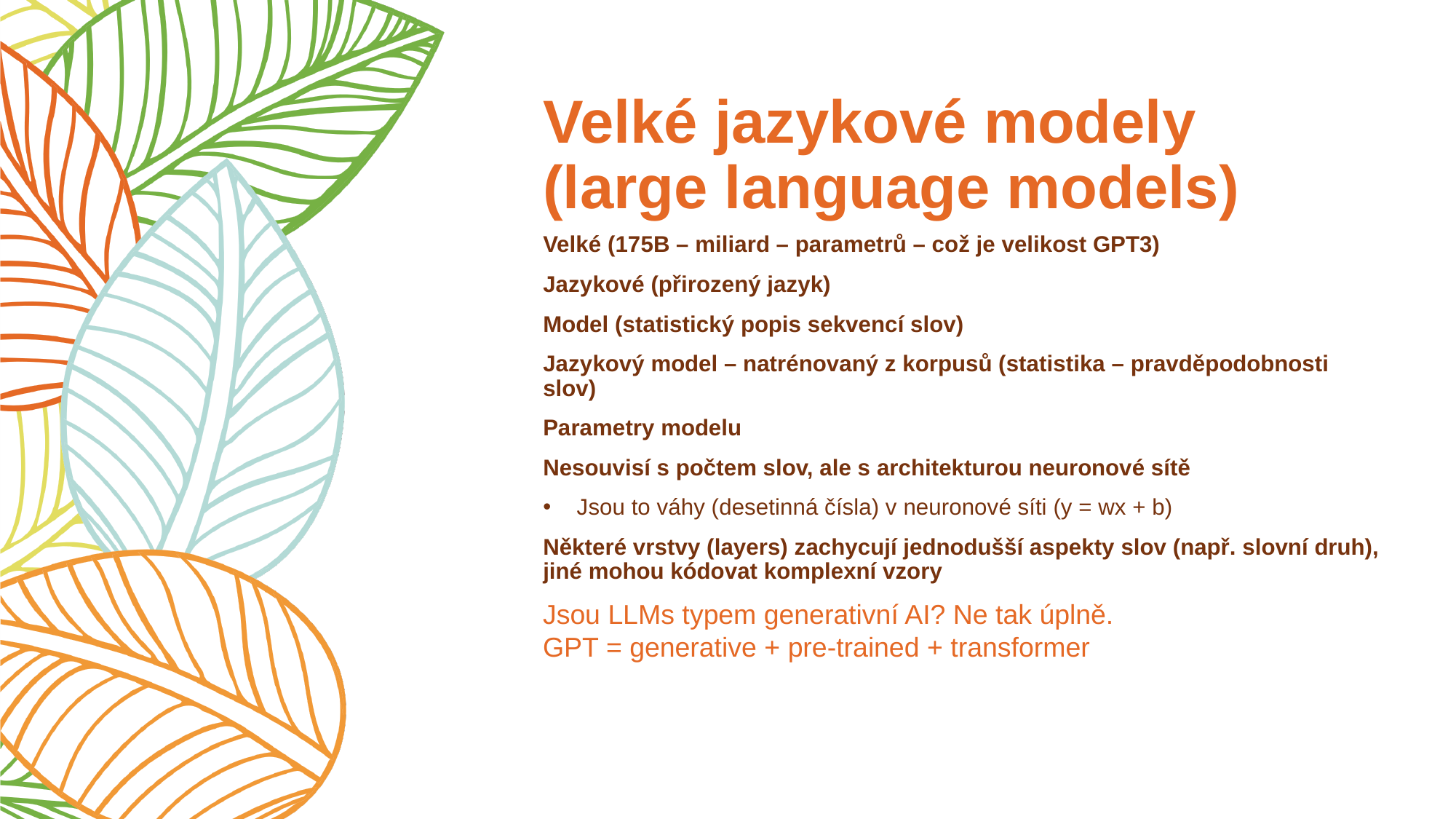

# Velké jazykové modely (large language models)
Velké (175B – miliard – parametrů – což je velikost GPT3)
Jazykové (přirozený jazyk)
Model (statistický popis sekvencí slov)
Jazykový model – natrénovaný z korpusů (statistika – pravděpodobnosti slov)
Parametry modelu
Nesouvisí s počtem slov, ale s architekturou neuronové sítě
Jsou to váhy (desetinná čísla) v neuronové síti (y = wx + b)
Některé vrstvy (layers) zachycují jednodušší aspekty slov (např. slovní druh), jiné mohou kódovat komplexní vzory

Jsou LLMs typem generativní AI? Ne tak úplně.
GPT = generative + pre-trained + transformer